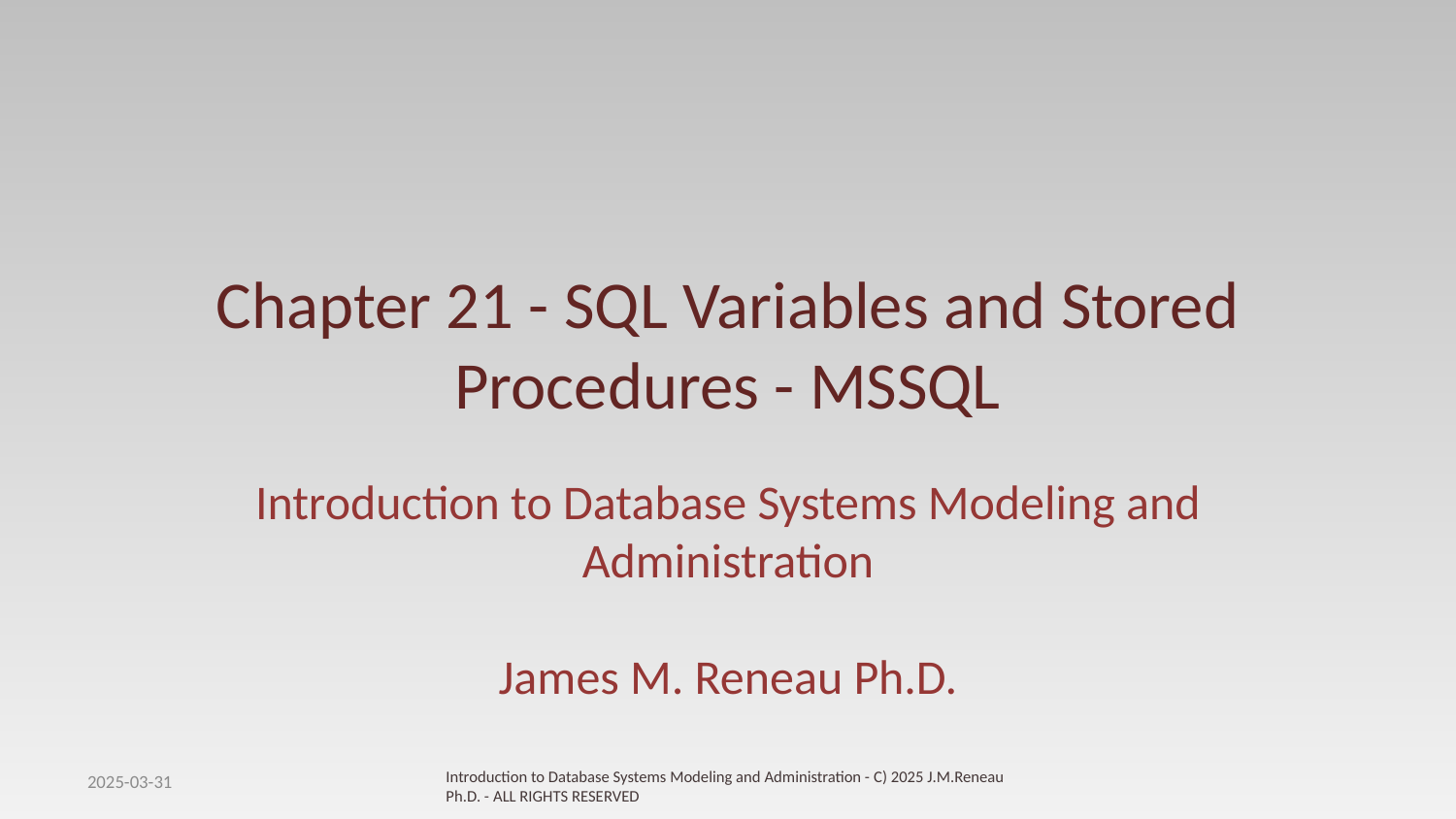

# Chapter 21 - SQL Variables and Stored Procedures - MSSQL
Introduction to Database Systems Modeling and Administration
James M. Reneau Ph.D.
2025-03-31
Introduction to Database Systems Modeling and Administration - C) 2025 J.M.Reneau Ph.D. - ALL RIGHTS RESERVED